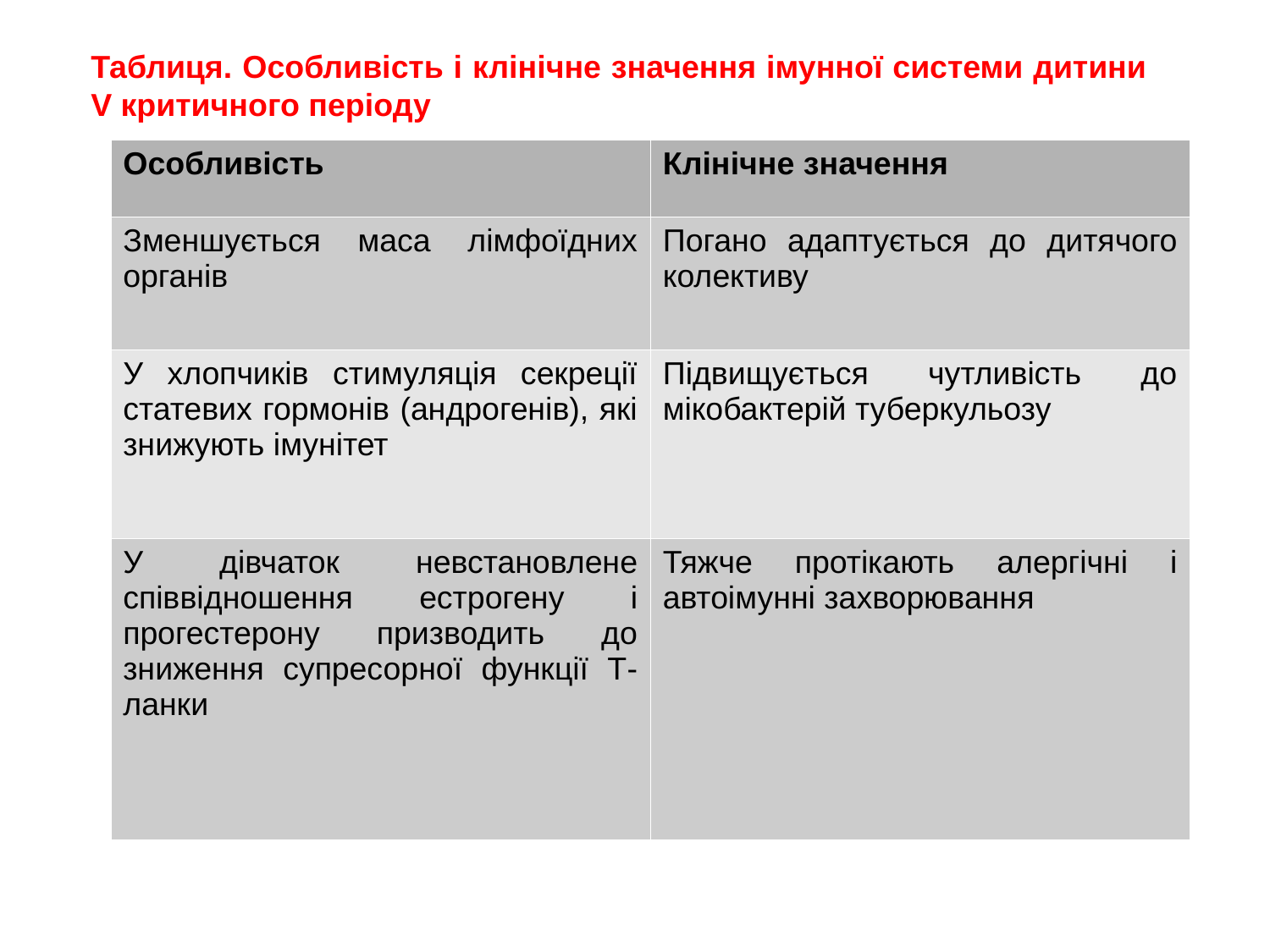

Таблиця. Особливість і клінічне значення імунної системи дитини
V критичного періоду
| Особливість | Клінічне значення |
| --- | --- |
| Зменшується маса лімфоїдних органів | Погано адаптується до дитячого колективу |
| У хлопчиків стимуляція секреції статевих гормонів (андрогенів), які знижують імунітет | Підвищується чутливість до мікобактерій туберкульозу |
| У дівчаток невстановлене співвідношення естрогену і прогестерону призводить до зниження супресорної функції Т-ланки | Тяжче протікають алергічні і автоімунні захворювання |